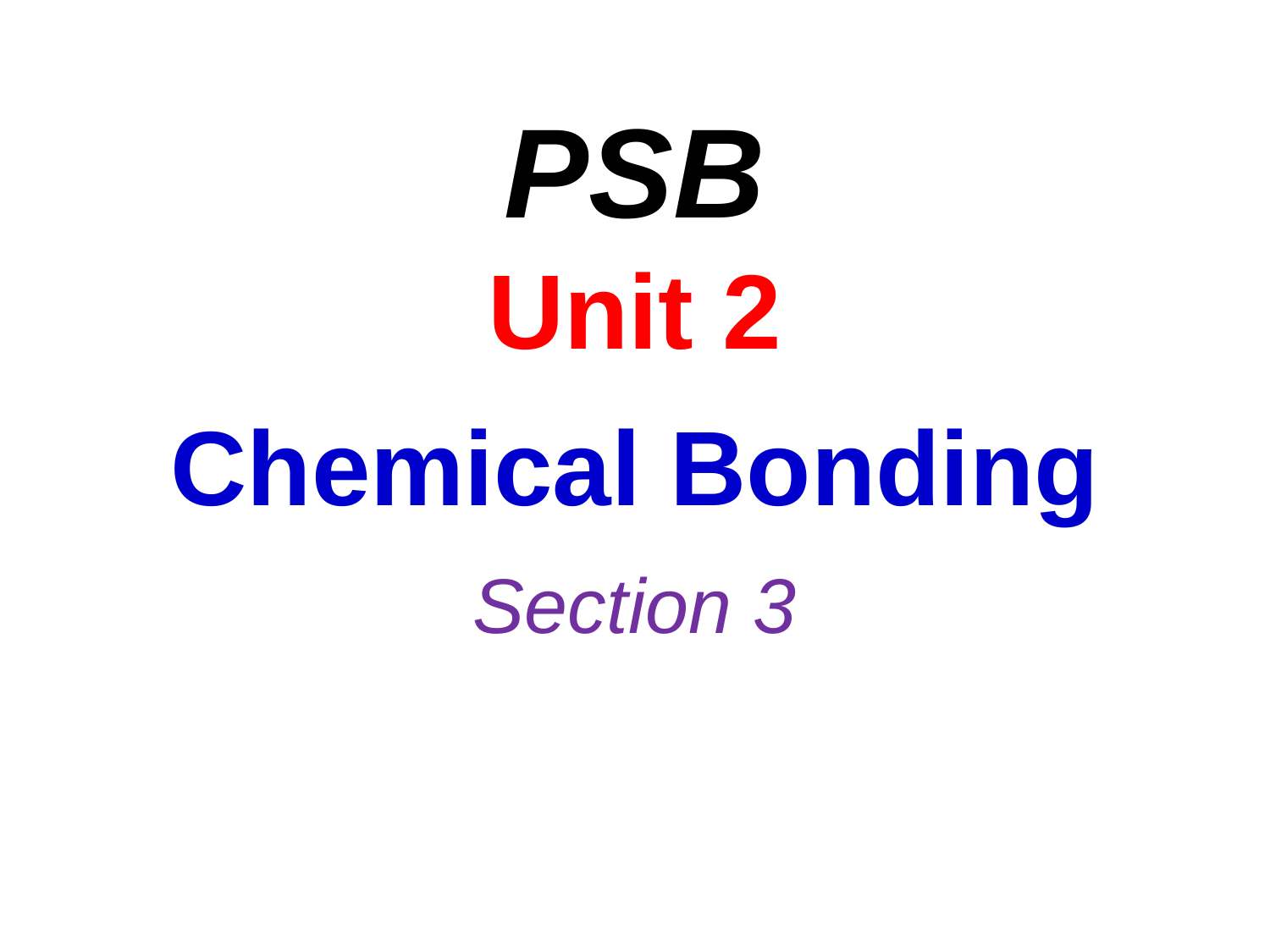

# PSB Unit 2 Chemical Bonding Section 3